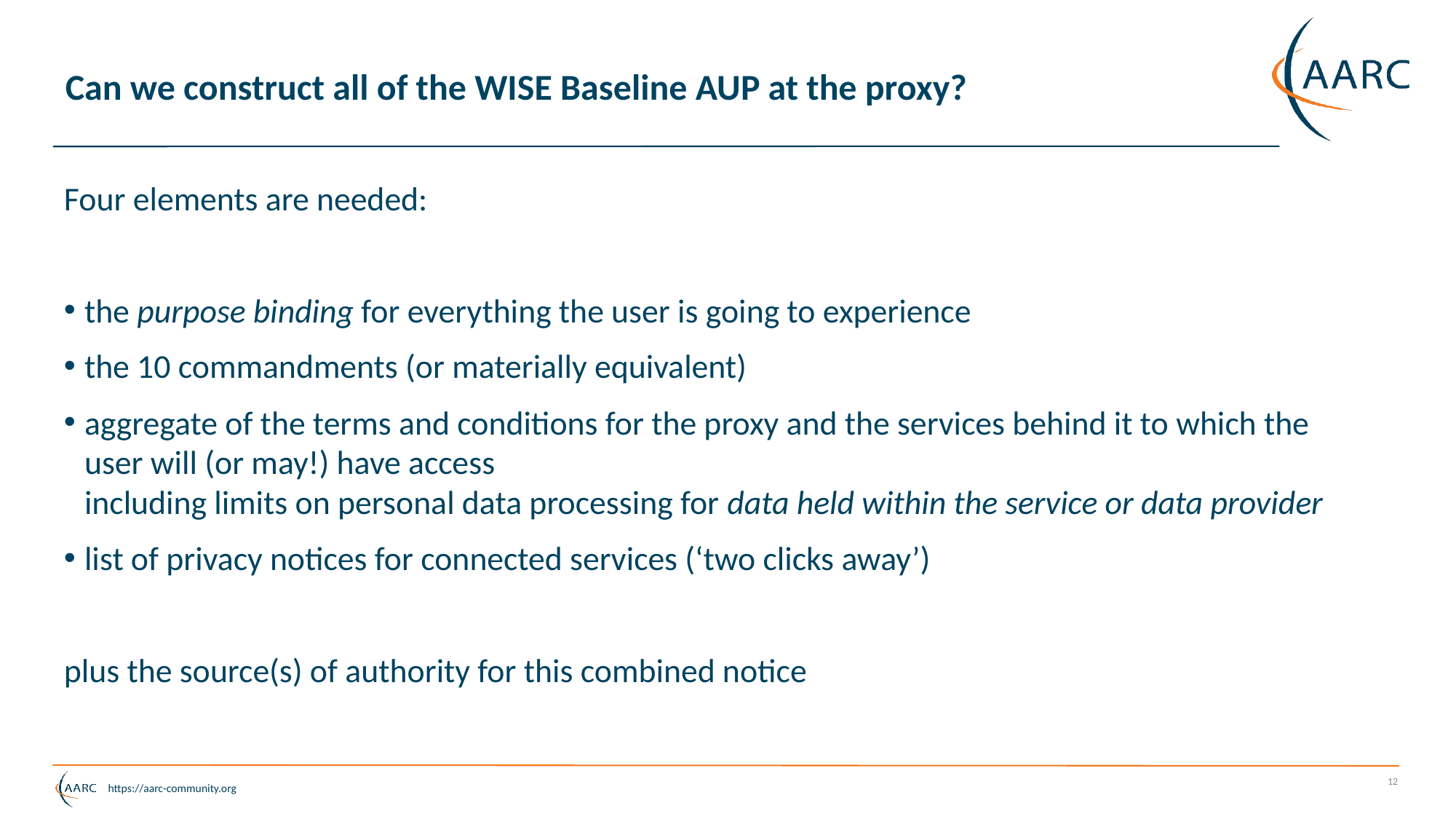

# Can we construct all of the WISE Baseline AUP at the proxy?
Four elements are needed:

the purpose binding for everything the user is going to experience
the 10 commandments (or materially equivalent)
aggregate of the terms and conditions for the proxy and the services behind it to which the user will (or may!) have access
including limits on personal data processing for data held within the service or data provider
list of privacy notices for connected services (‘two clicks away’)

plus the source(s) of authority for this combined notice
12